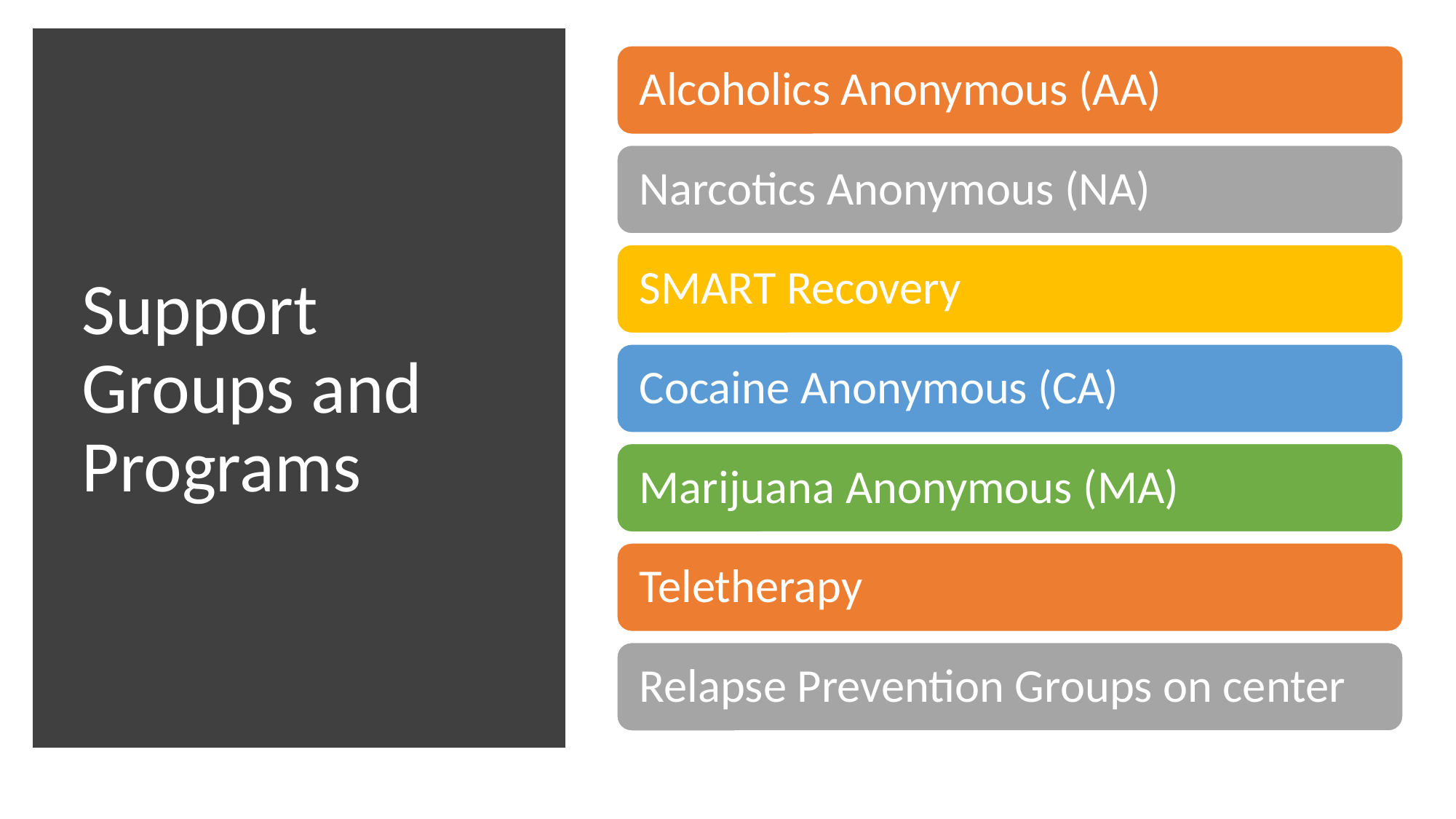

Alcoholics Anonymous (AA)
Narcotics Anonymous (NA)
SMART Recovery
Cocaine Anonymous (CA)
Marijuana Anonymous (MA)
Teletherapy
Relapse Prevention Groups on center
# Support Groups and Programs